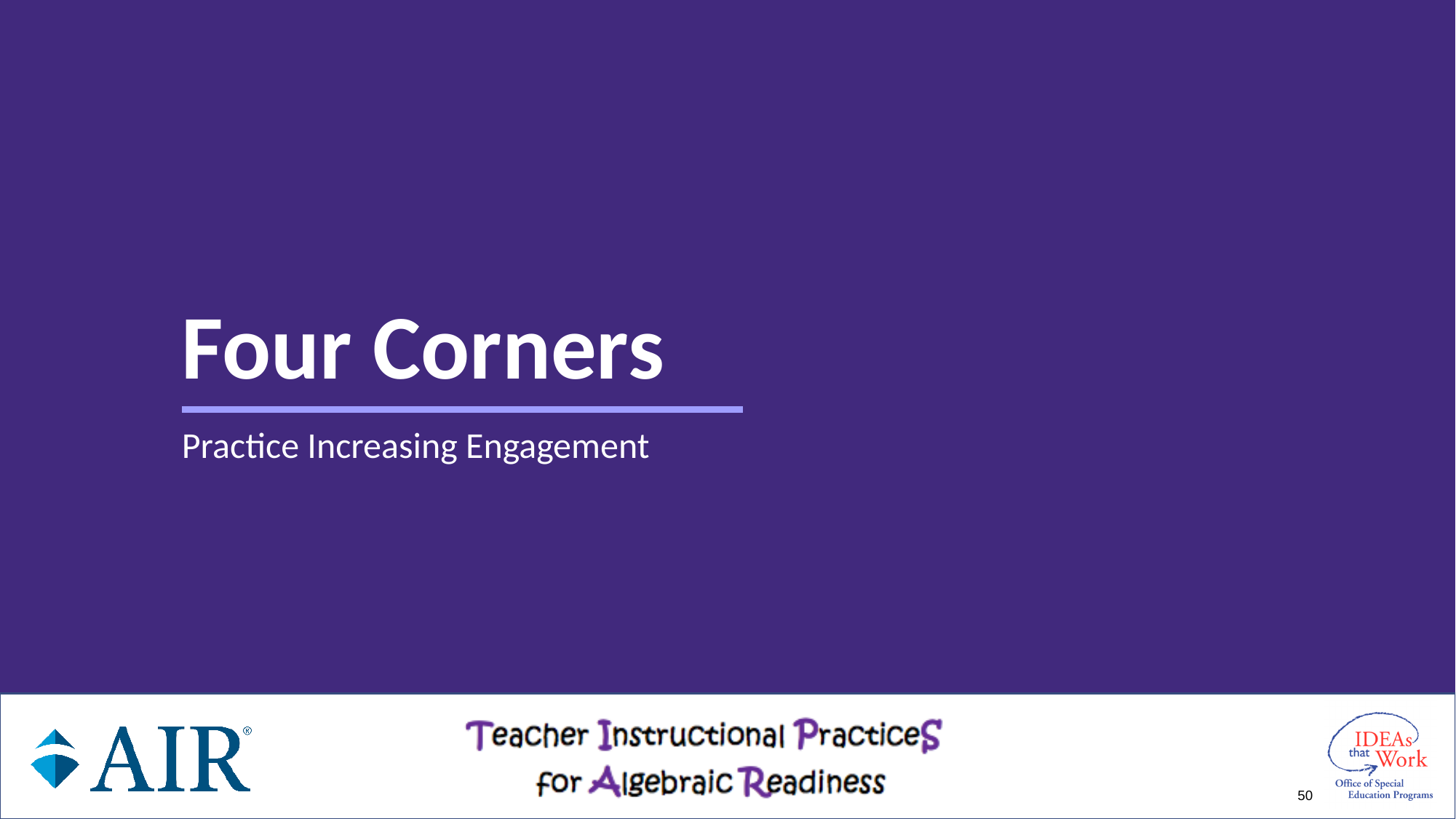

# Four Corners
Practice Increasing Engagement
50